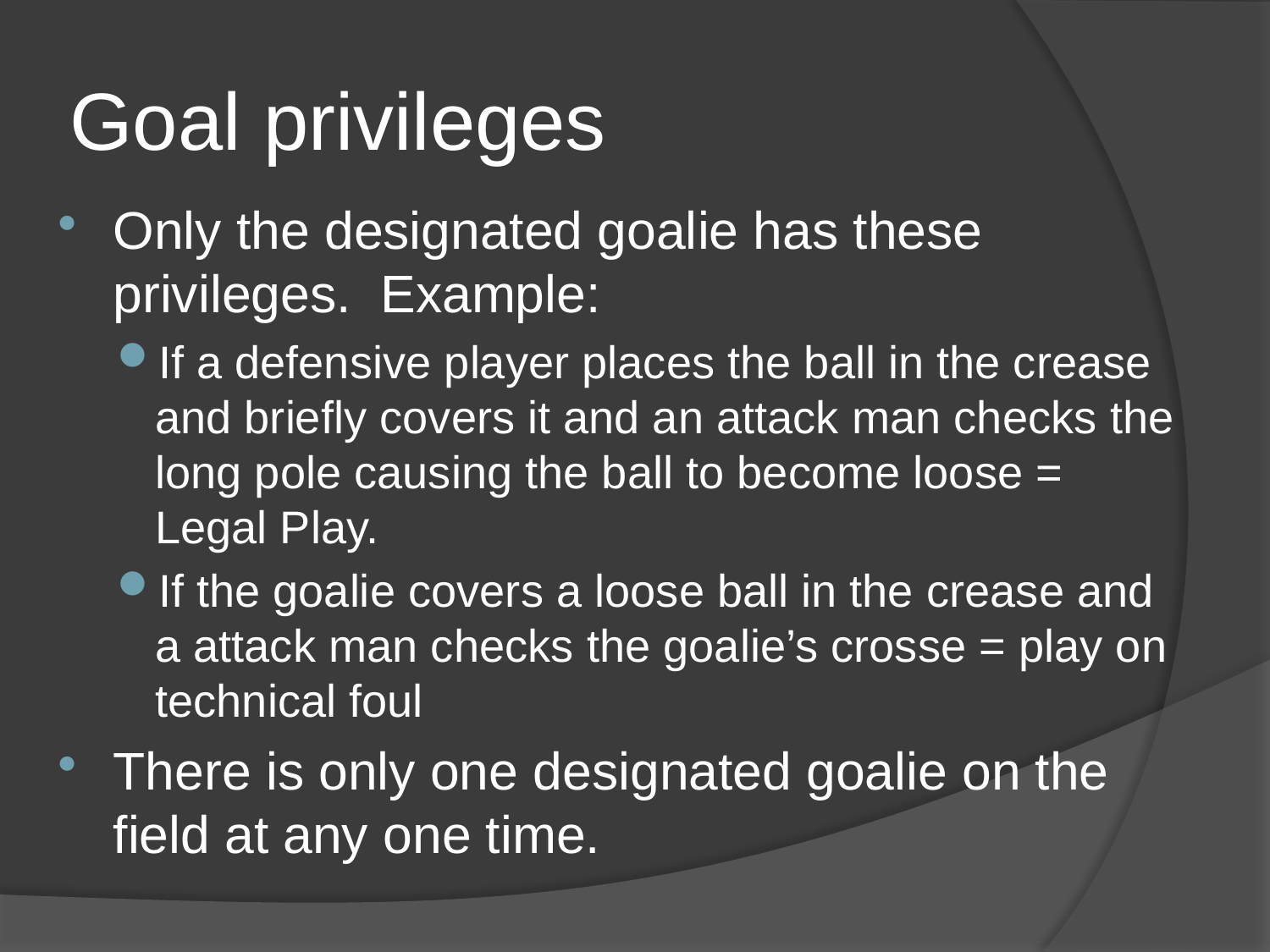

# Goal privileges
Only the designated goalie has these privileges.  Example:
If a defensive player places the ball in the crease and briefly covers it and an attack man checks the long pole causing the ball to become loose = Legal Play.
If the goalie covers a loose ball in the crease and a attack man checks the goalie’s crosse = play on technical foul
There is only one designated goalie on the field at any one time.